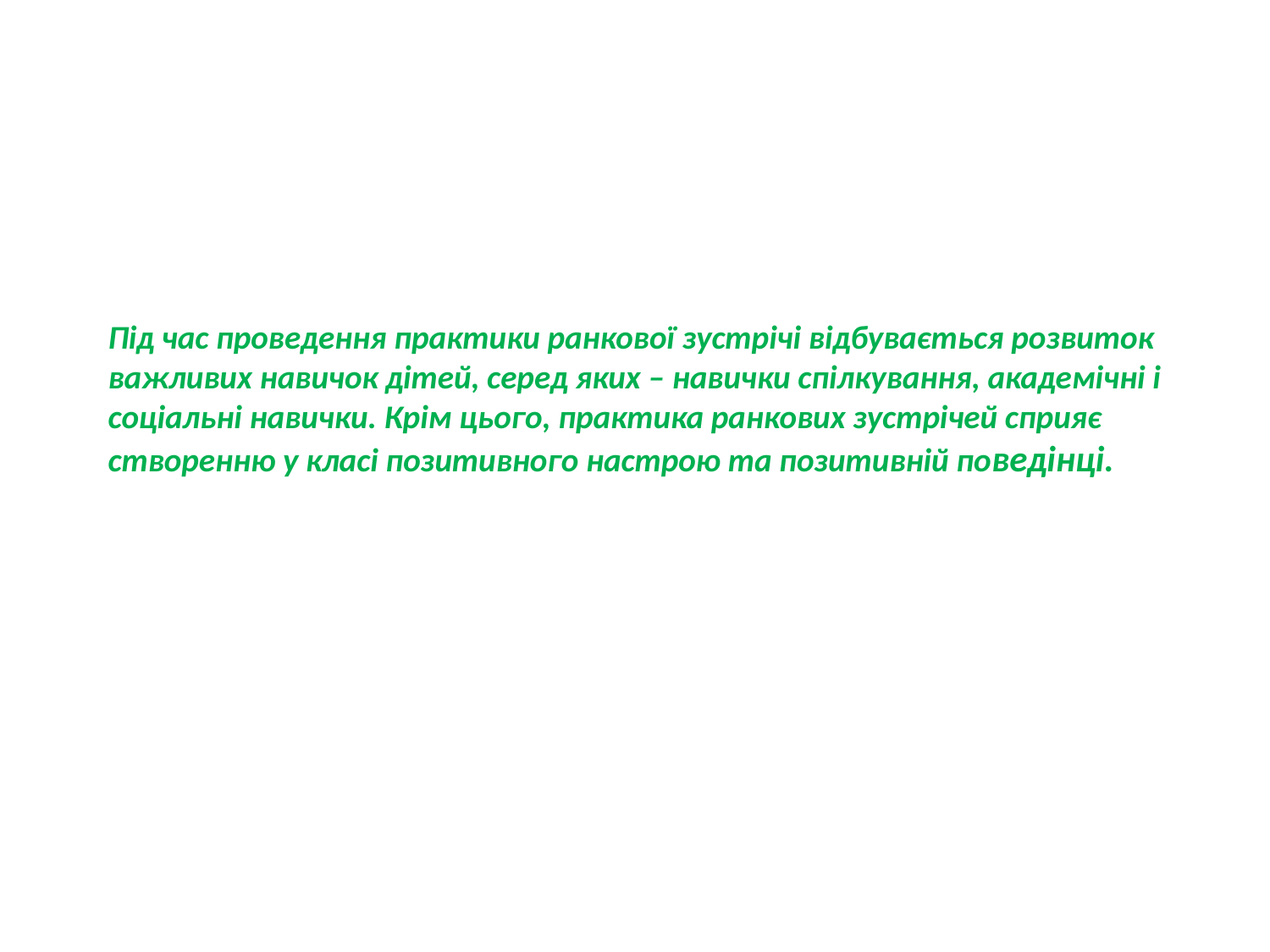

# Під час проведення практики ранкової зустрічі відбувається розвиток важливих навичок дітей, серед яких – навички спілкування, академічні і соціальні навички. Крім цього, практика ранкових зустрічей сприяє створенню у класі позитивного настрою та позитивній поведінці.